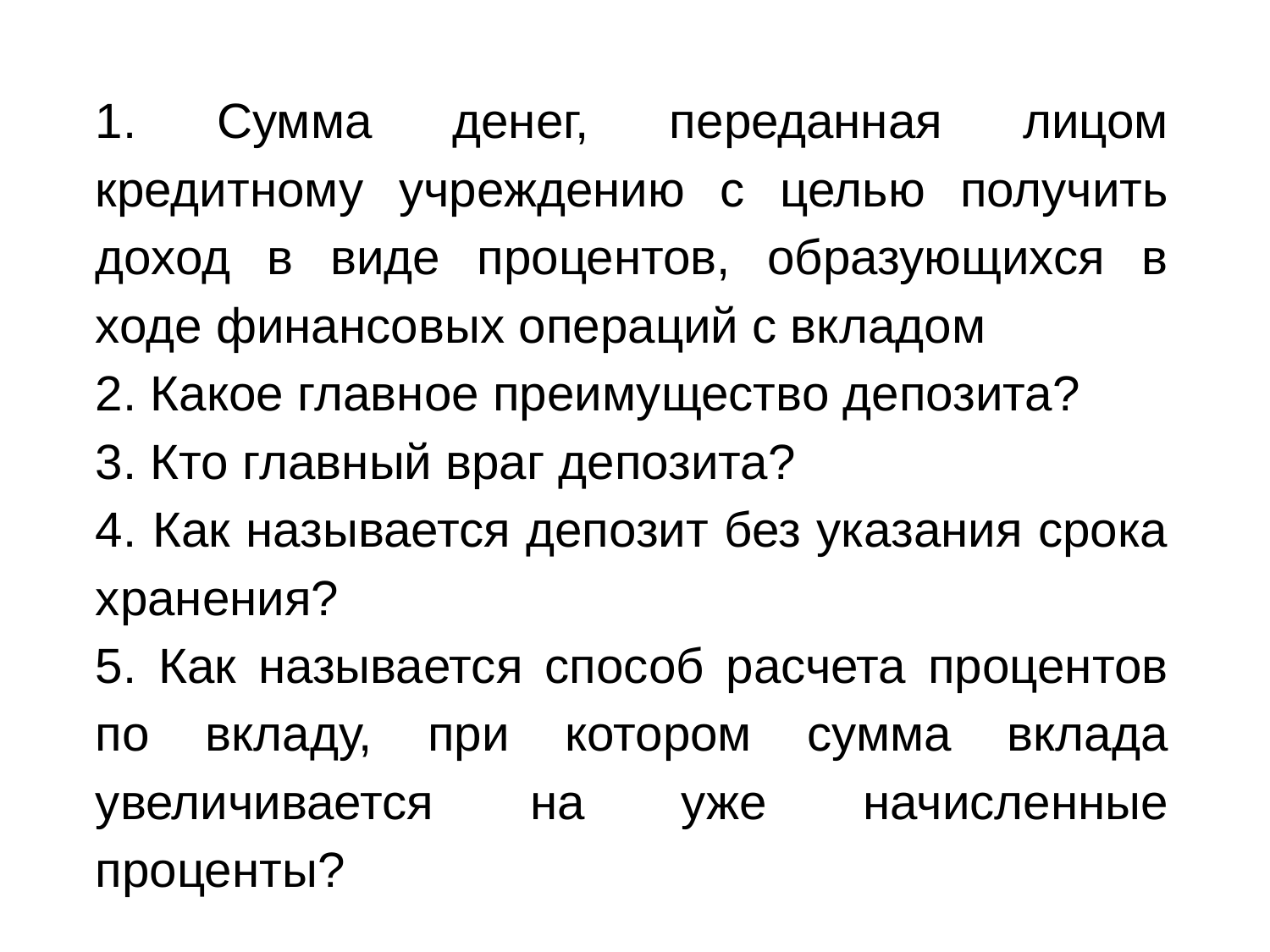

1. Сумма денег, переданная лицом кредитному учреждению с целью получить доход в виде процентов, образующихся в ходе финансовых операций с вкладом
2. Какое главное преимущество депозита?
3. Кто главный враг депозита?
4. Как называется депозит без указания срока хранения?
5. Как называется способ расчета процентов по вкладу, при котором сумма вклада увеличивается на уже начисленные проценты?